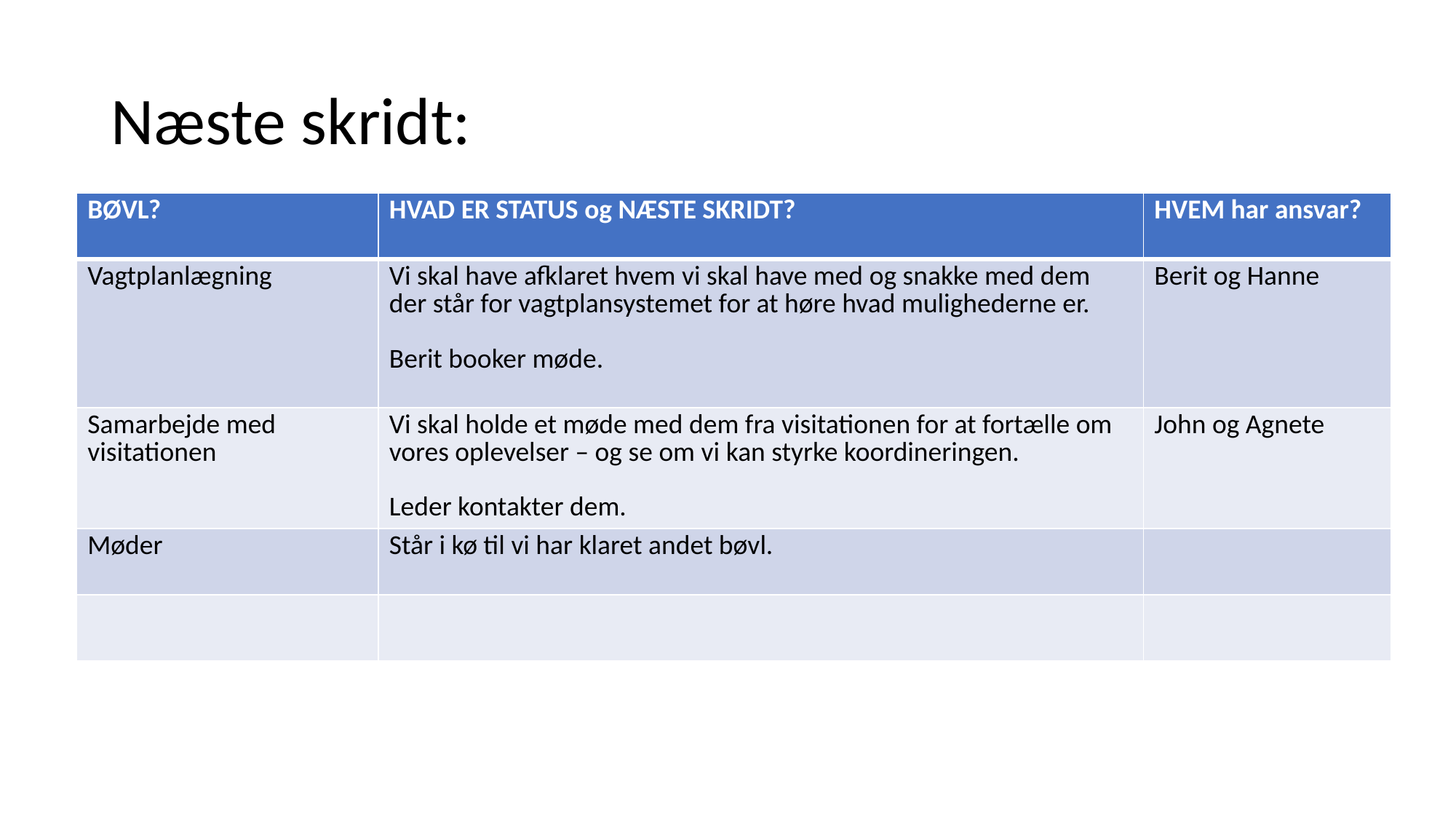

# Næste skridt:
| BØVL? | HVAD ER STATUS og NÆSTE SKRIDT? | HVEM har ansvar? |
| --- | --- | --- |
| Vagtplanlægning | Vi skal have afklaret hvem vi skal have med og snakke med dem der står for vagtplansystemet for at høre hvad mulighederne er. Berit booker møde. | Berit og Hanne |
| Samarbejde med visitationen | Vi skal holde et møde med dem fra visitationen for at fortælle om vores oplevelser – og se om vi kan styrke koordineringen. Leder kontakter dem. | John og Agnete |
| Møder | Står i kø til vi har klaret andet bøvl. |  |
|  |  |  |